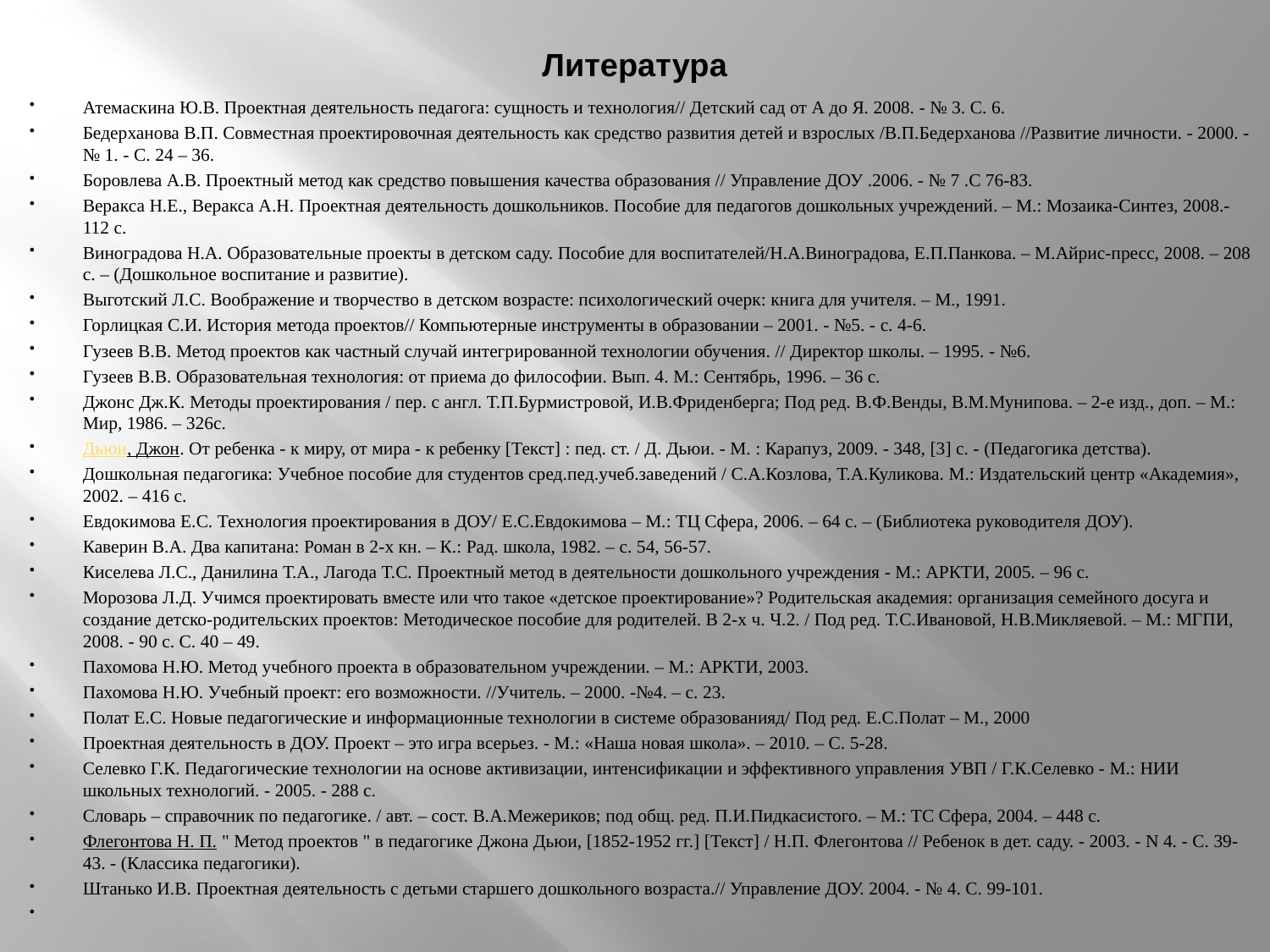

# Литература
Атемаскина Ю.В. Проектная деятельность педагога: сущность и технология// Детский сад от А до Я. 2008. - № 3. С. 6.
Бедерханова В.П. Совместная проектировочная деятельность как средство развития детей и взрослых /В.П.Бедерханова //Развитие личности. - 2000. - № 1. - С. 24 – 36.
Боровлева А.В. Проектный метод как средство повышения качества образования // Управление ДОУ .2006. - № 7 .С 76-83.
Веракса Н.Е., Веракса А.Н. Проектная деятельность дошкольников. Пособие для педагогов дошкольных учреждений. – М.: Мозаика-Синтез, 2008.- 112 с.
Виноградова Н.А. Образовательные проекты в детском саду. Пособие для воспитателей/Н.А.Виноградова, Е.П.Панкова. – М.Айрис-пресс, 2008. – 208 с. – (Дошкольное воспитание и развитие).
Выготский Л.С. Воображение и творчество в детском возрасте: психологический очерк: книга для учителя. – М., 1991.
Горлицкая С.И. История метода проектов// Компьютерные инструменты в образовании – 2001. - №5. - с. 4-6.
Гузеев В.В. Метод проектов как частный случай интегрированной технологии обучения. // Директор школы. – 1995. - №6.
Гузеев В.В. Образовательная технология: от приема до философии. Вып. 4. М.: Сентябрь, 1996. – 36 с.
Джонс Дж.К. Методы проектирования / пер. с англ. Т.П.Бурмистровой, И.В.Фриденберга; Под ред. В.Ф.Венды, В.М.Мунипова. – 2-е изд., доп. – М.: Мир, 1986. – 326с.
Дьюи, Джон. От ребенка - к миру, от мира - к ребенку [Текст] : пед. ст. / Д. Дьюи. - М. : Карапуз, 2009. - 348, [3] с. - (Педагогика детства).
Дошкольная педагогика: Учебное пособие для студентов сред.пед.учеб.заведений / С.А.Козлова, Т.А.Куликова. М.: Издательский центр «Академия», 2002. – 416 с.
Евдокимова Е.С. Технология проектирования в ДОУ/ Е.С.Евдокимова – М.: ТЦ Сфера, 2006. – 64 с. – (Библиотека руководителя ДОУ).
Каверин В.А. Два капитана: Роман в 2-х кн. – К.: Рад. школа, 1982. – с. 54, 56-57.
Киселева Л.С., Данилина Т.А., Лагода Т.С. Проектный метод в деятельности дошкольного учреждения - М.: АРКТИ, 2005. – 96 с.
Морозова Л.Д. Учимся проектировать вместе или что такое «детское проектирование»? Родительская академия: организация семейного досуга и создание детско-родительских проектов: Методическое пособие для родителей. В 2-х ч. Ч.2. / Под ред. Т.С.Ивановой, Н.В.Микляевой. – М.: МГПИ, 2008. - 90 с. С. 40 – 49.
Пахомова Н.Ю. Метод учебного проекта в образовательном учреждении. – М.: АРКТИ, 2003.
Пахомова Н.Ю. Учебный проект: его возможности. //Учитель. – 2000. -№4. – с. 23.
Полат Е.С. Новые педагогические и информационные технологии в системе образованияд/ Под ред. Е.С.Полат – М., 2000
Проектная деятельность в ДОУ. Проект – это игра всерьез. - М.: «Наша новая школа». – 2010. – С. 5-28.
Селевко Г.К. Педагогические технологии на основе активизации, интенсификации и эффективного управления УВП / Г.К.Селевко - М.: НИИ школьных технологий. - 2005. - 288 с.
Словарь – справочник по педагогике. / авт. – сост. В.А.Межериков; под общ. ред. П.И.Пидкасистого. – М.: ТС Сфера, 2004. – 448 с.
Флегонтова Н. П. " Метод проектов " в педагогике Джона Дьюи, [1852-1952 гг.] [Текст] / Н.П. Флегонтова // Ребенок в дет. саду. - 2003. - N 4. - С. 39-43. - (Классика педагогики).
Штанько И.В. Проектная деятельность с детьми старшего дошкольного возраста.// Управление ДОУ. 2004. - № 4. С. 99-101.